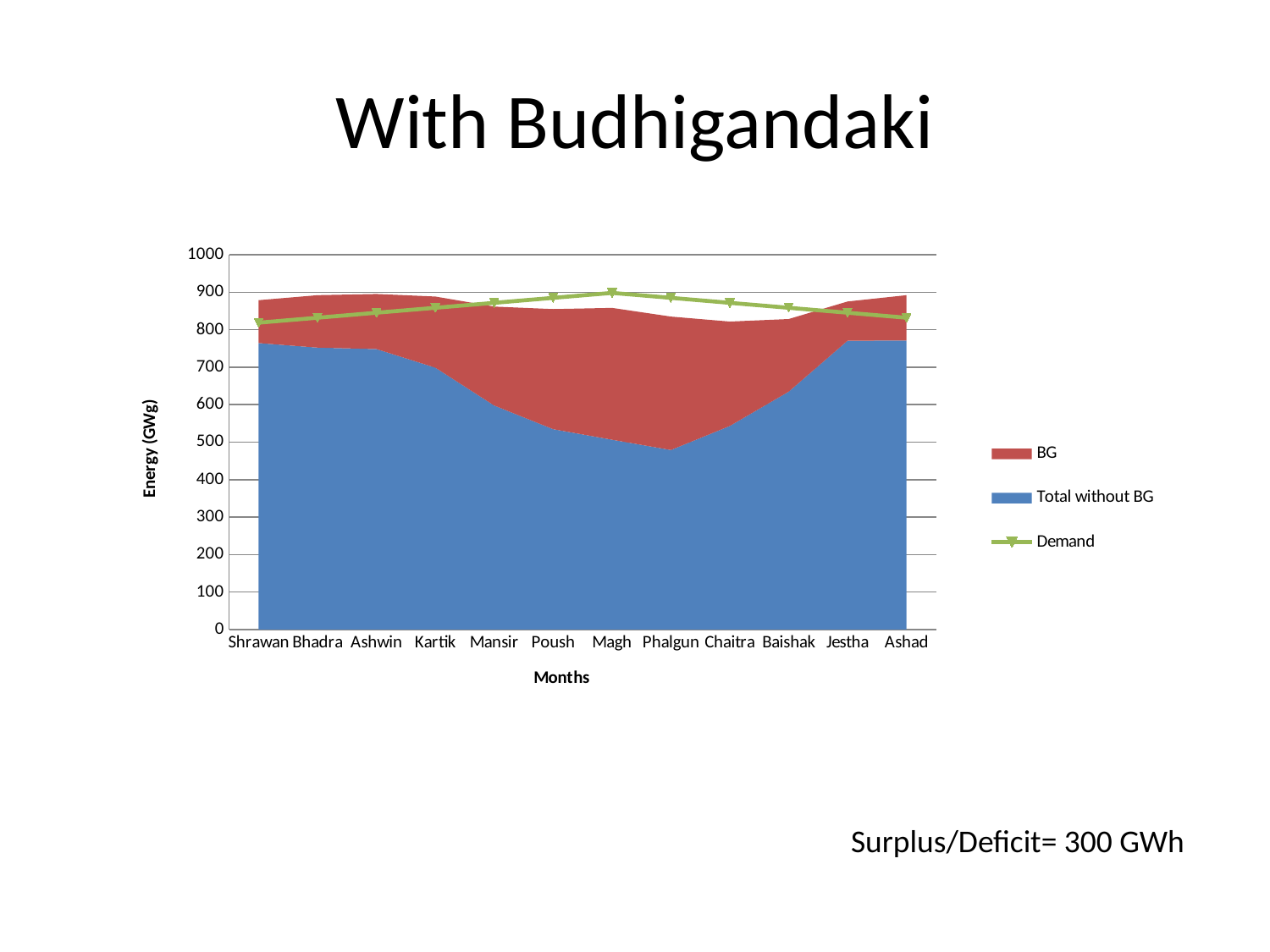

# With Budhigandaki

### Chart

| Category | Total without BG | BG | Demand |
|---|---|---|---|
| Shrawan | 764.2888916159136 | 114.38005005635436 | 818.6689416722686 |
| Bhadra | 752.1413731097075 | 139.76423460128342 | 831.9056077109905 |
| Ashwin | 748.2473179752001 | 146.89495577451152 | 845.1422737497127 |
| Kartik | 698.6949233701235 | 189.68401641831144 | 858.3789397884348 |
| Mansir | 597.5987467284385 | 264.0168590987189 | 871.6156058271575 |
| Poush | 534.563959297878 | 320.2883125679984 | 884.8522718658775 |
| Magh | 506.4170812551416 | 351.6718566494596 | 898.0889379046035 |
| Phalgun | 478.9764565809832 | 355.875815284894 | 884.8522718658775 |
| Chaitra | 543.1784926604009 | 278.43711316676024 | 871.6156058271567 |
| Baishak | 634.6788441118837 | 193.7000956765533 | 858.3789397884344 |
| Jestha | 770.6778781917906 | 104.46439555792195 | 845.1422737497126 |
| Ashad | 771.0833125637662 | 120.82229514722724 | 831.9056077109905 |
Surplus/Deficit= 300 GWh